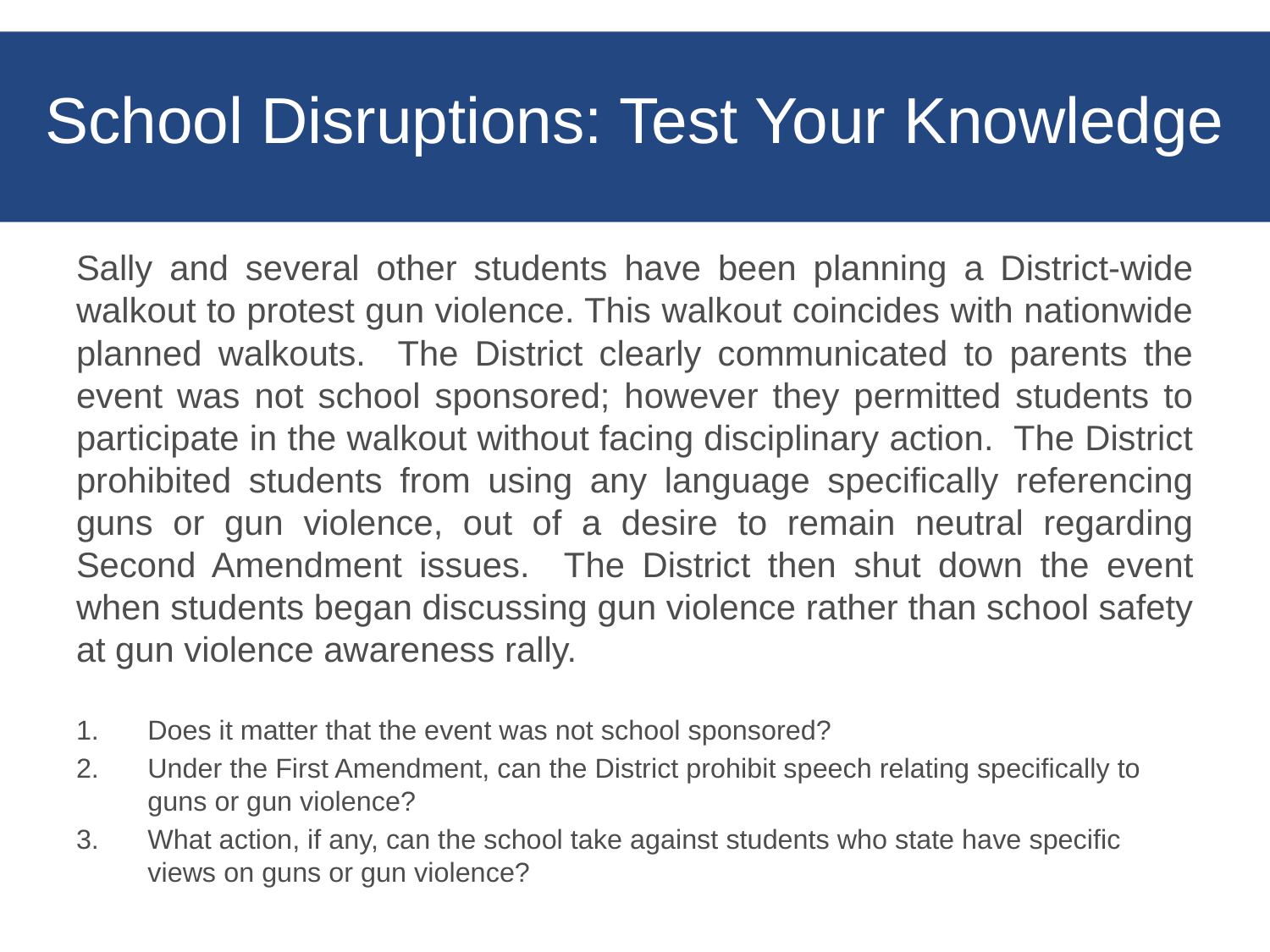

# School Disruptions: Test Your Knowledge
Sally and several other students have been planning a District-wide walkout to protest gun violence. This walkout coincides with nationwide planned walkouts.  The District clearly communicated to parents the event was not school sponsored; however they permitted students to participate in the walkout without facing disciplinary action.  The District prohibited students from using any language specifically referencing guns or gun violence, out of a desire to remain neutral regarding Second Amendment issues.  The District then shut down the event when students began discussing gun violence rather than school safety at gun violence awareness rally.

Does it matter that the event was not school sponsored?
Under the First Amendment, can the District prohibit speech relating specifically to guns or gun violence?
What action, if any, can the school take against students who state have specific views on guns or gun violence?